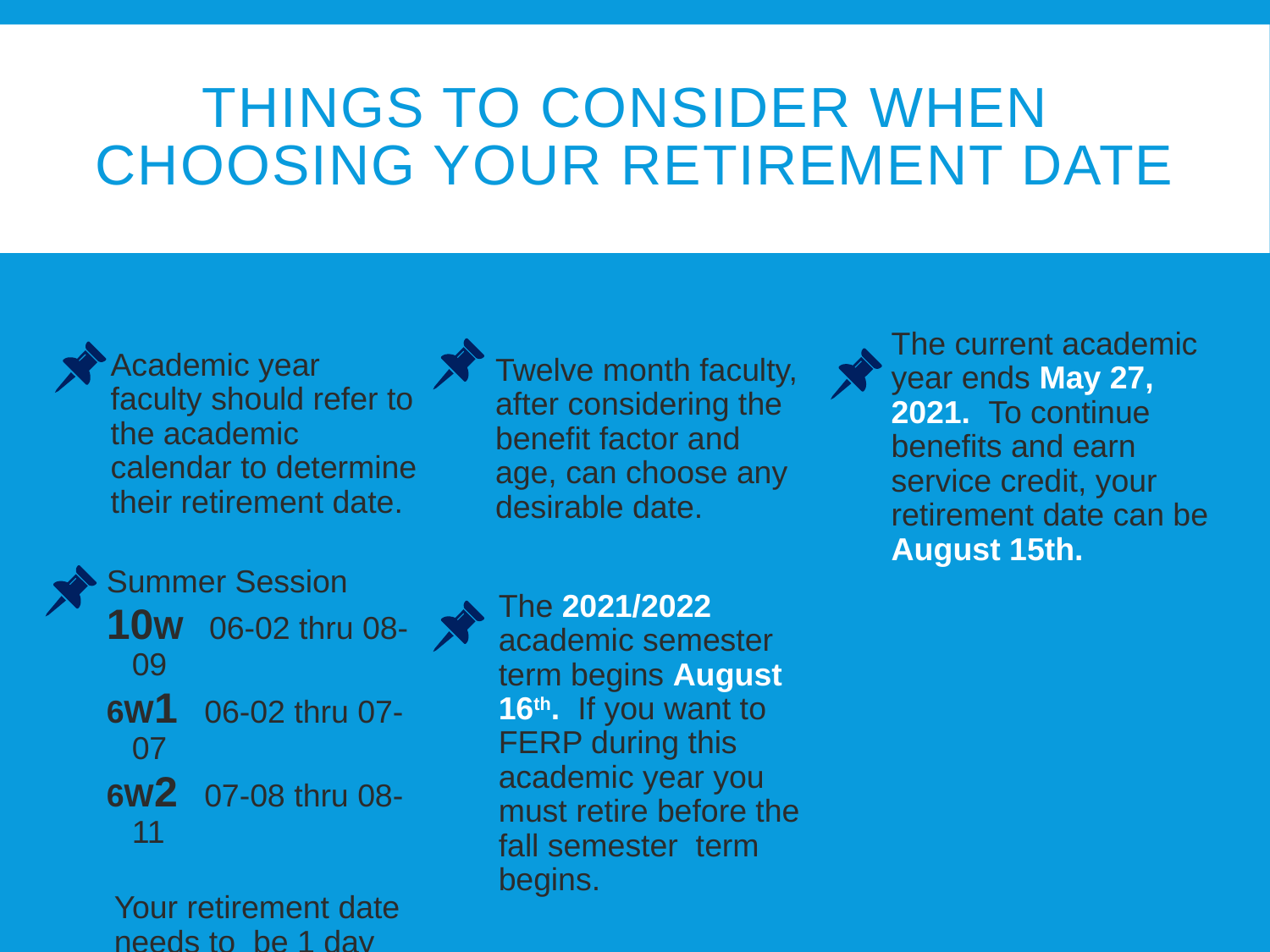

# Things to consider when choosing your retirement date

The current academic year ends May 27, 2021.  To continue benefits and earn  service credit, your retirement date can be August 15th.

Academic year faculty should refer to the academic calendar to determine their retirement date.

Twelve month faculty, after considering the benefit factor and age, can choose any desirable date.

Summer Session
10W   06-02 thru 08-09
6W1   06-02 thru 07-07
6W2   07-08 thru 08-11

Your retirement date needs to  be 1 day after summer session ends August 12, 2021.

The 2021/2022 academic semester term begins August 16th.  If you want to FERP during this academic year you must retire before the fall semester  term begins.